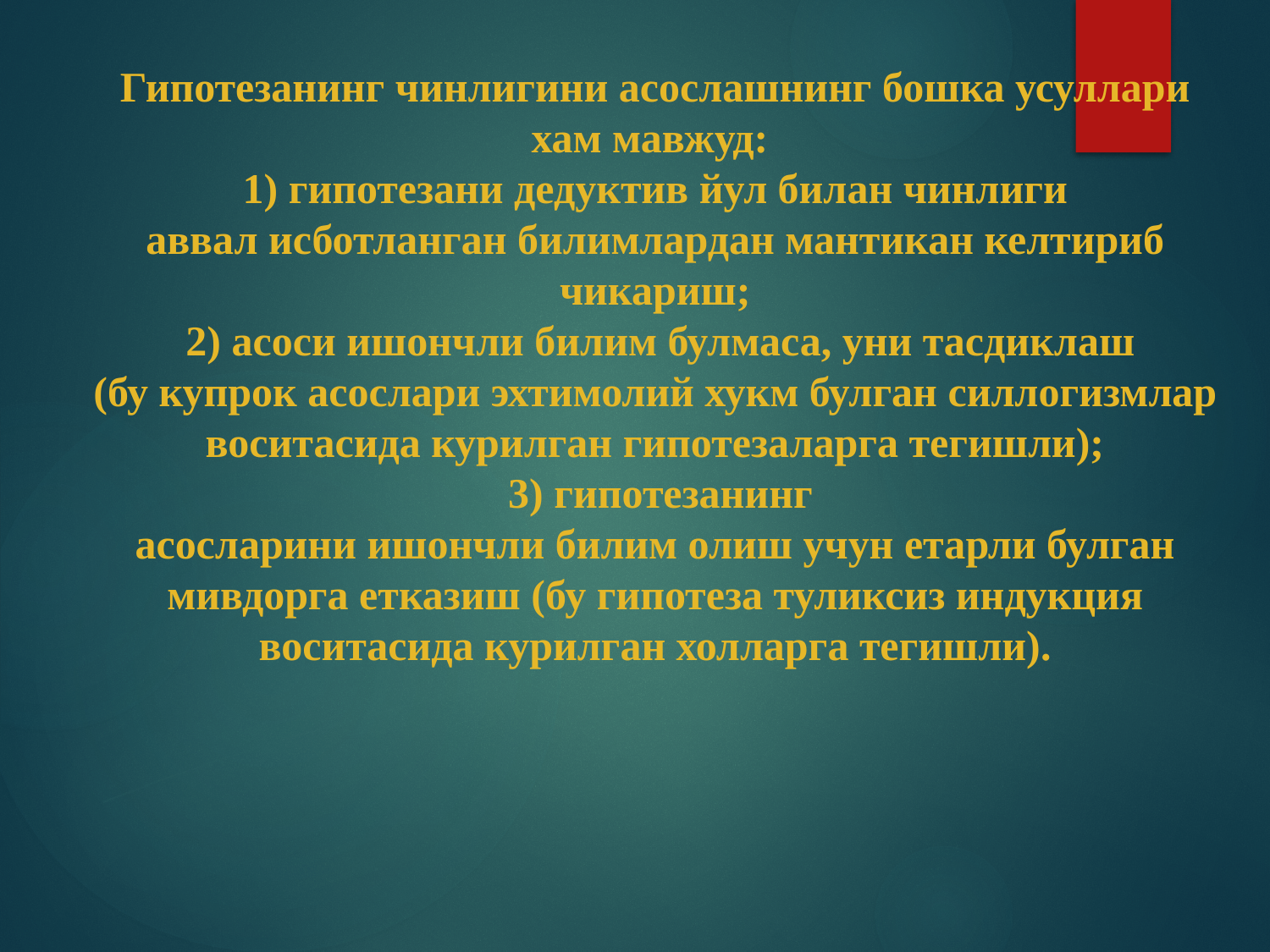

Гипотезанинг чинлигини асослашнинг бошка усуллари
хам мавжуд:
1) гипотезани дедуктив йул билан чинлиги
аввал исботланган билимлардан мантикан келтириб
чикариш;
 2) асоси ишончли билим булмаса, уни тасдиклаш
(бу купрок асослари эхтимолий хукм булган силлогизмлар
воситасида курилган гипотезаларга тегишли);
 3) гипотезанинг
асосларини ишончли билим олиш учун етарли булган
мивдорга етказиш (бу гипотеза туликсиз индукция
воситасида курилган холларга тегишли).